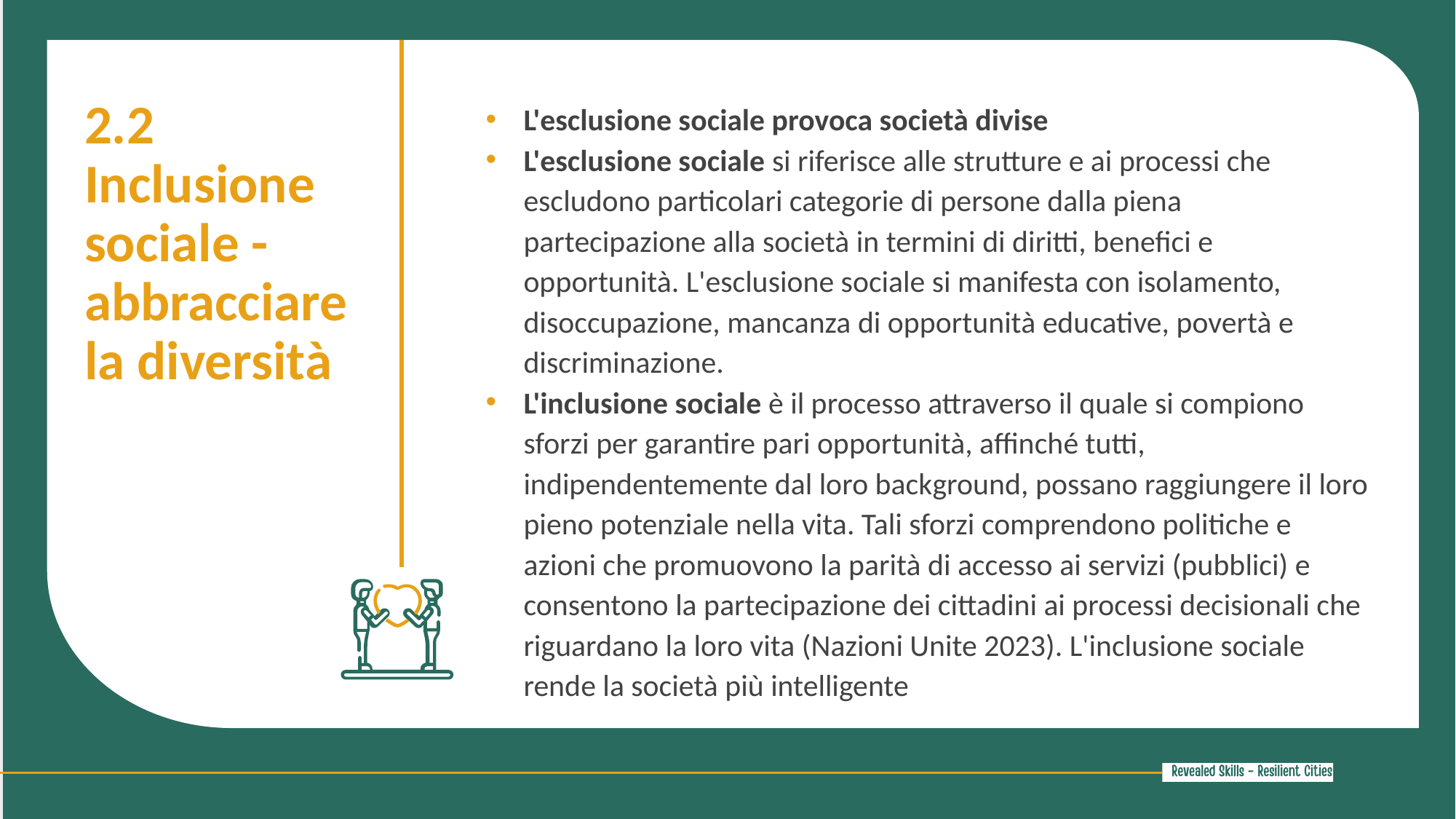

2.2 Inclusione sociale - abbracciare la diversità

L'esclusione sociale provoca società divise
L'esclusione sociale si riferisce alle strutture e ai processi che escludono particolari categorie di persone dalla piena partecipazione alla società in termini di diritti, benefici e opportunità. L'esclusione sociale si manifesta con isolamento, disoccupazione, mancanza di opportunità educative, povertà e discriminazione.
L'inclusione sociale è il processo attraverso il quale si compiono sforzi per garantire pari opportunità, affinché tutti, indipendentemente dal loro background, possano raggiungere il loro pieno potenziale nella vita. Tali sforzi comprendono politiche e azioni che promuovono la parità di accesso ai servizi (pubblici) e consentono la partecipazione dei cittadini ai processi decisionali che riguardano la loro vita (Nazioni Unite 2023). L'inclusione sociale rende la società più intelligente